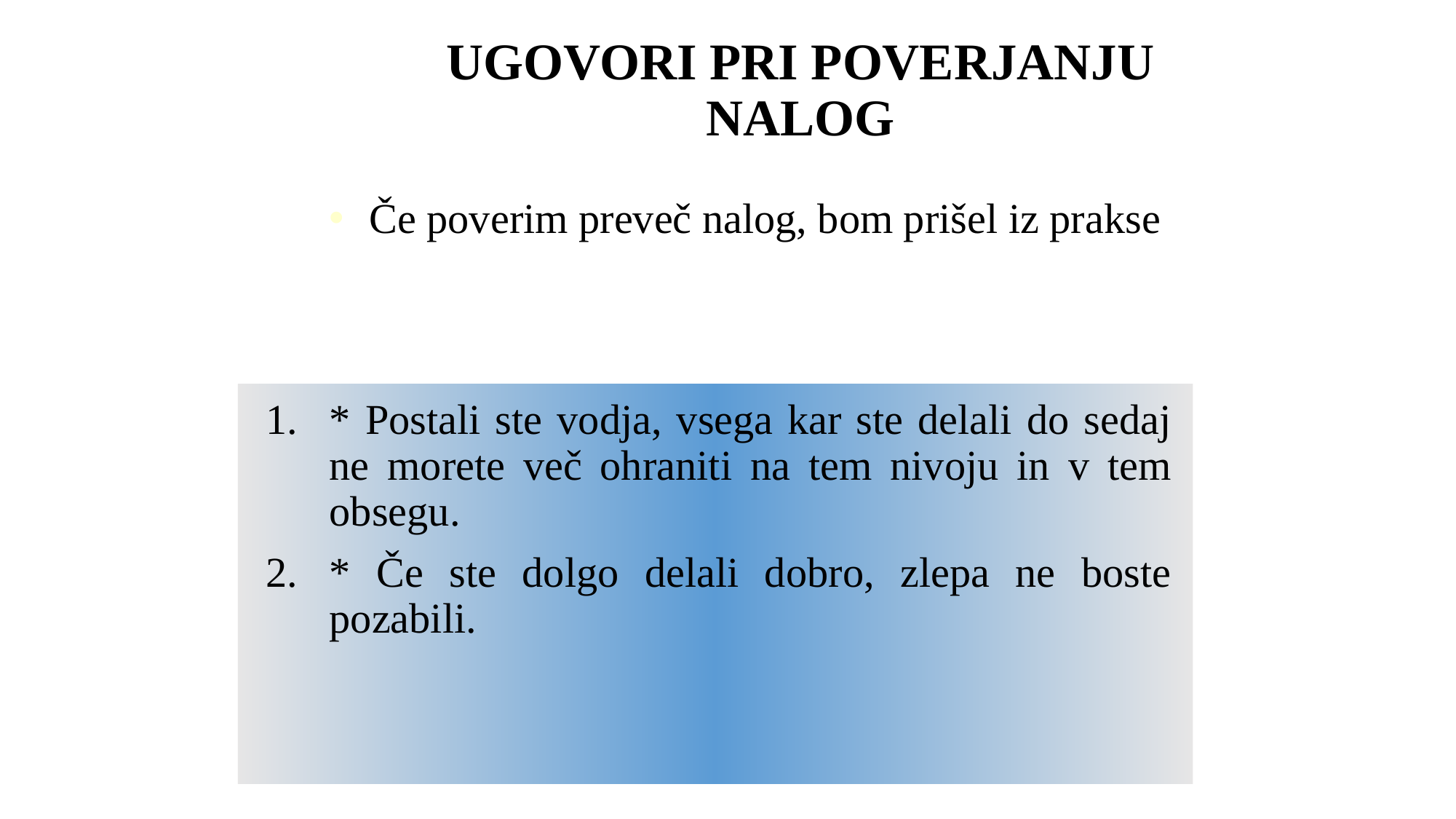

# UGOVORI PRI POVERJANJU NALOG
 Če poverim preveč nalog, bom prišel iz prakse

* Postali ste vodja, vsega kar ste delali do sedaj ne morete več ohraniti na tem nivoju in v tem obsegu.
* Če ste dolgo delali dobro, zlepa ne boste pozabili.